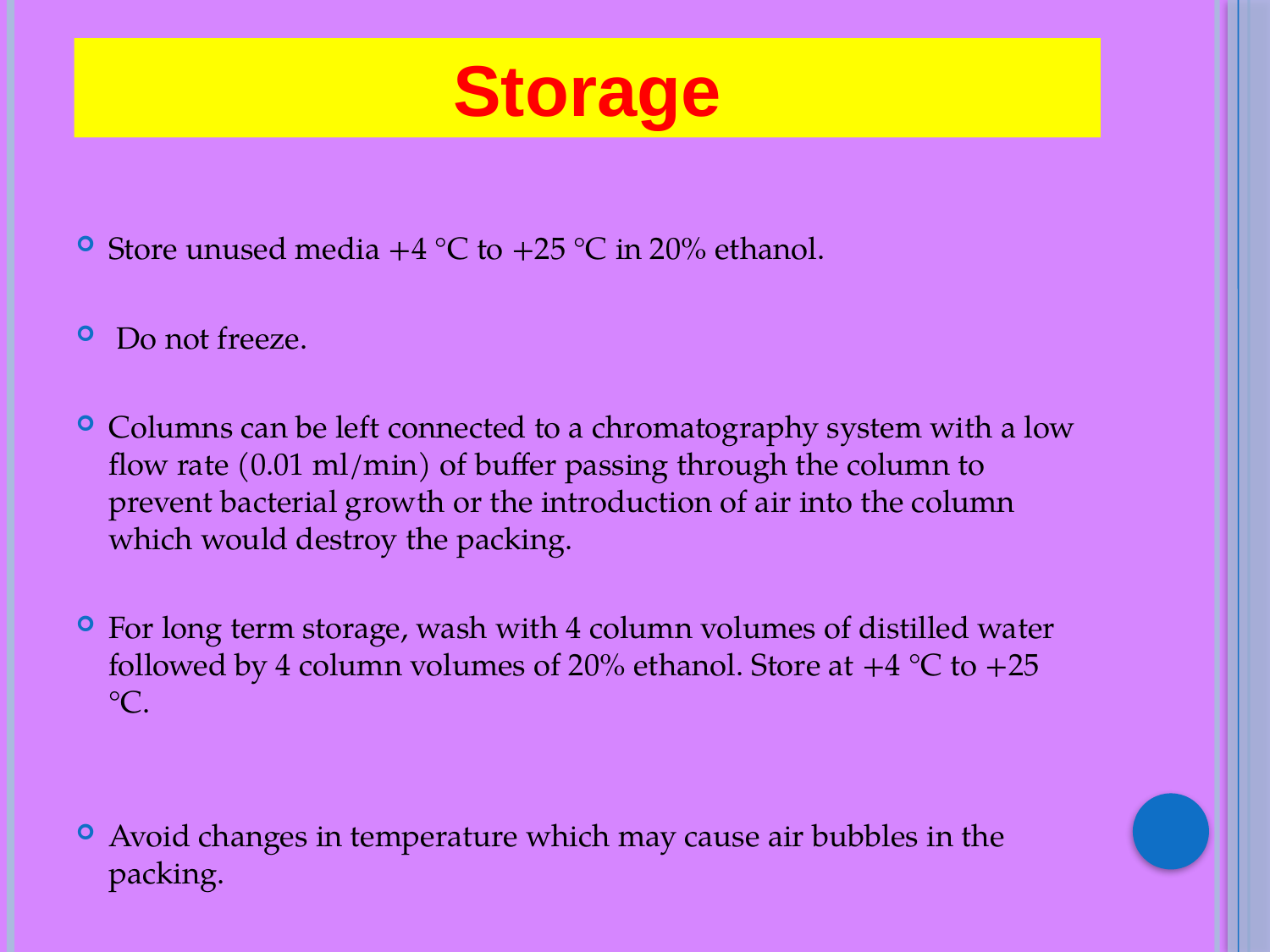

# Storage
Store unused media +4 °C to +25 °C in 20% ethanol.

 Do not freeze.

Columns can be left connected to a chromatography system with a low flow rate (0.01 ml/min) of buffer passing through the column to prevent bacterial growth or the introduction of air into the column which would destroy the packing.

For long term storage, wash with 4 column volumes of distilled water followed by 4 column volumes of 20% ethanol. Store at +4 °C to +25 °C.

Avoid changes in temperature which may cause air bubbles in the packing.